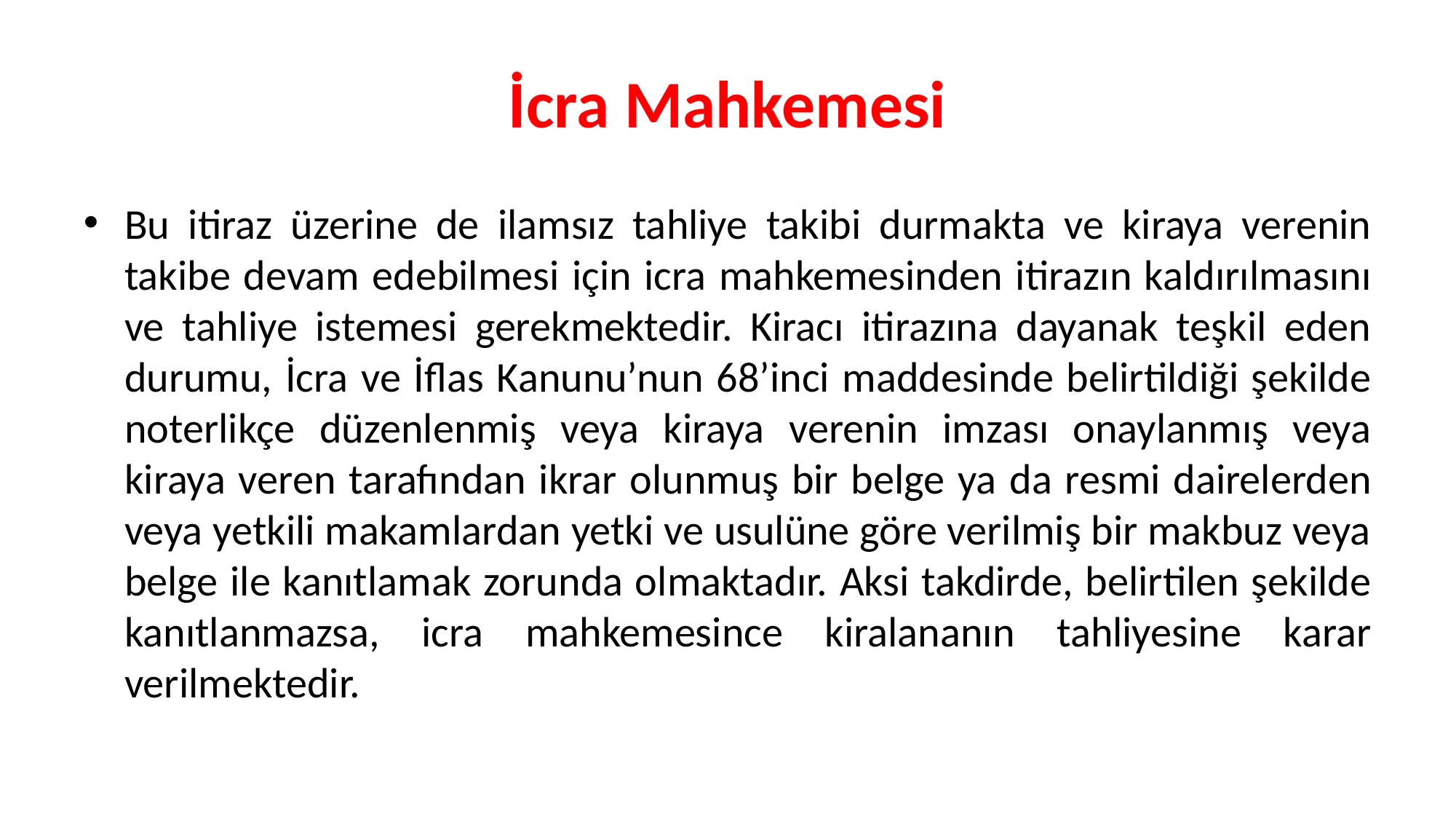

# İcra Mahkemesi
Bu itiraz üzerine de ilamsız tahliye takibi durmakta ve kiraya verenin takibe devam edebilmesi için icra mahkemesinden itirazın kaldırılmasını ve tahliye istemesi gerekmektedir. Kiracı itirazına dayanak teşkil eden durumu, İcra ve İflas Kanunu’nun 68’inci maddesinde belirtildiği şekilde noterlikçe düzenlenmiş veya kiraya verenin imzası onaylanmış veya kiraya veren tarafından ikrar olunmuş bir belge ya da resmi dairelerden veya yetkili makamlardan yetki ve usulüne göre verilmiş bir makbuz veya belge ile kanıtlamak zorunda olmaktadır. Aksi takdirde, belirtilen şekilde kanıtlanmazsa, icra mahkemesince kiralananın tahliyesine karar verilmektedir.